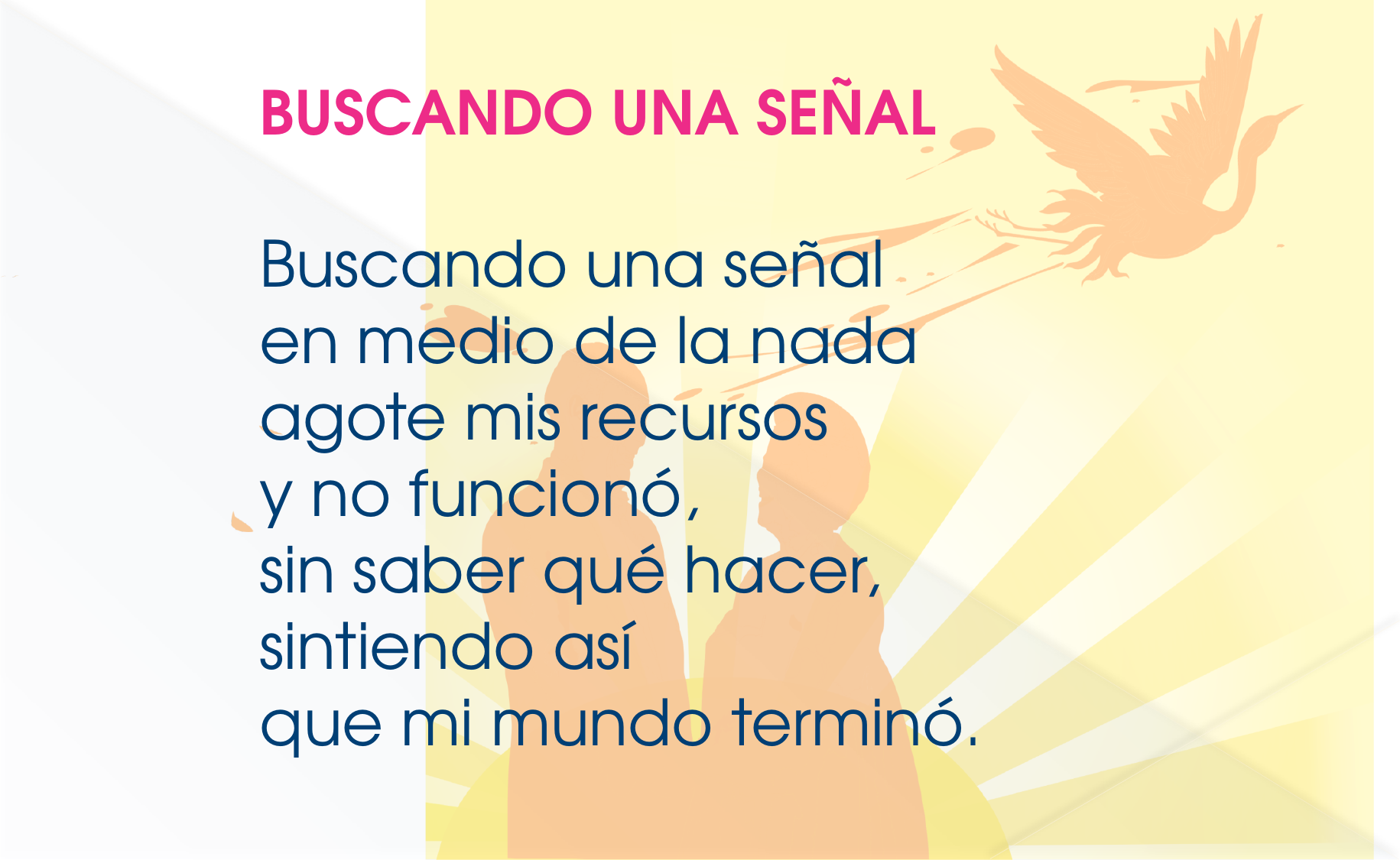

BUSCANDO UNA SEÑAL

Buscando una señal
en medio de la nada 
agote mis recursos
y no funcionó, 
sin saber qué hacer,
sintiendo así
que mi mundo terminó.